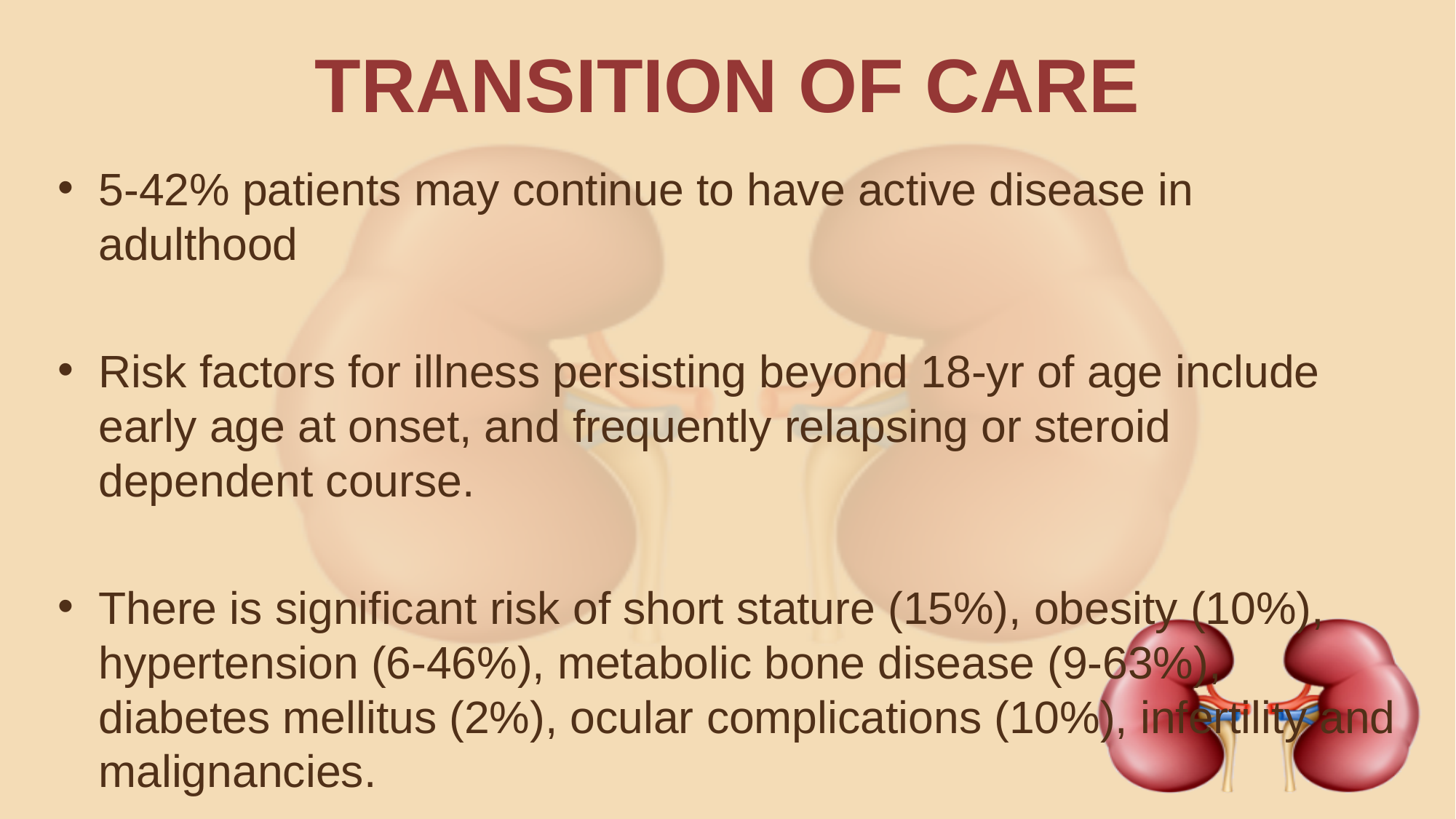

# TRANSITION OF CARE
5-42% patients may continue to have active disease in adulthood

Risk factors for illness persisting beyond 18-yr of age include early age at onset, and frequently relapsing or steroid dependent course.

There is significant risk of short stature (15%), obesity (10%), hypertension (6-46%), metabolic bone disease (9-63%), diabetes mellitus (2%), ocular complications (10%), infertility and malignancies.